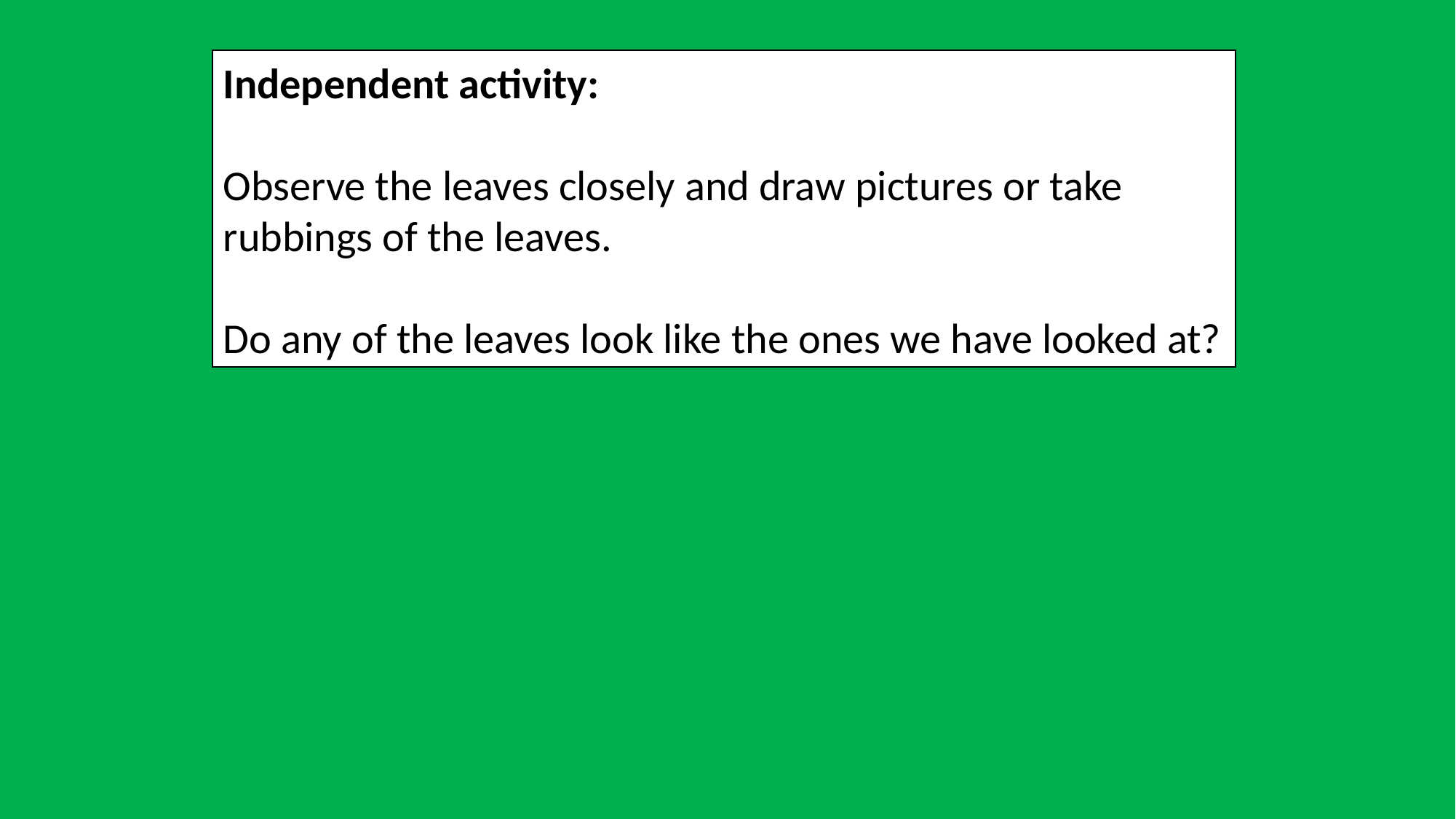

Independent activity:

Observe the leaves closely and draw pictures or take rubbings of the leaves.

Do any of the leaves look like the ones we have looked at?